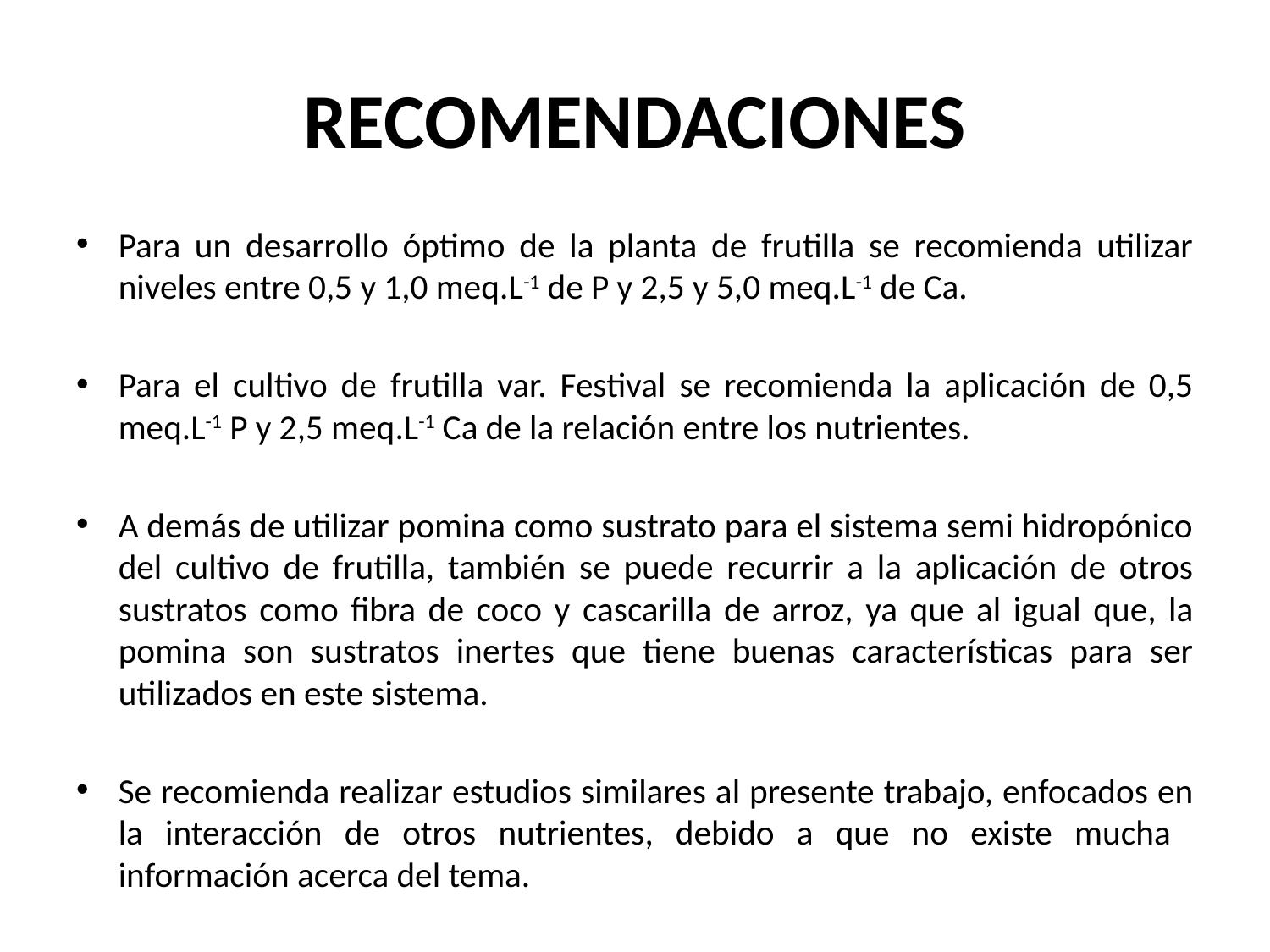

# RECOMENDACIONES
Para un desarrollo óptimo de la planta de frutilla se recomienda utilizar niveles entre 0,5 y 1,0 meq.L-1 de P y 2,5 y 5,0 meq.L-1 de Ca.

Para el cultivo de frutilla var. Festival se recomienda la aplicación de 0,5 meq.L-1 P y 2,5 meq.L-1 Ca de la relación entre los nutrientes.

A demás de utilizar pomina como sustrato para el sistema semi hidropónico del cultivo de frutilla, también se puede recurrir a la aplicación de otros sustratos como fibra de coco y cascarilla de arroz, ya que al igual que, la pomina son sustratos inertes que tiene buenas características para ser utilizados en este sistema.

Se recomienda realizar estudios similares al presente trabajo, enfocados en la interacción de otros nutrientes, debido a que no existe mucha  información acerca del tema.